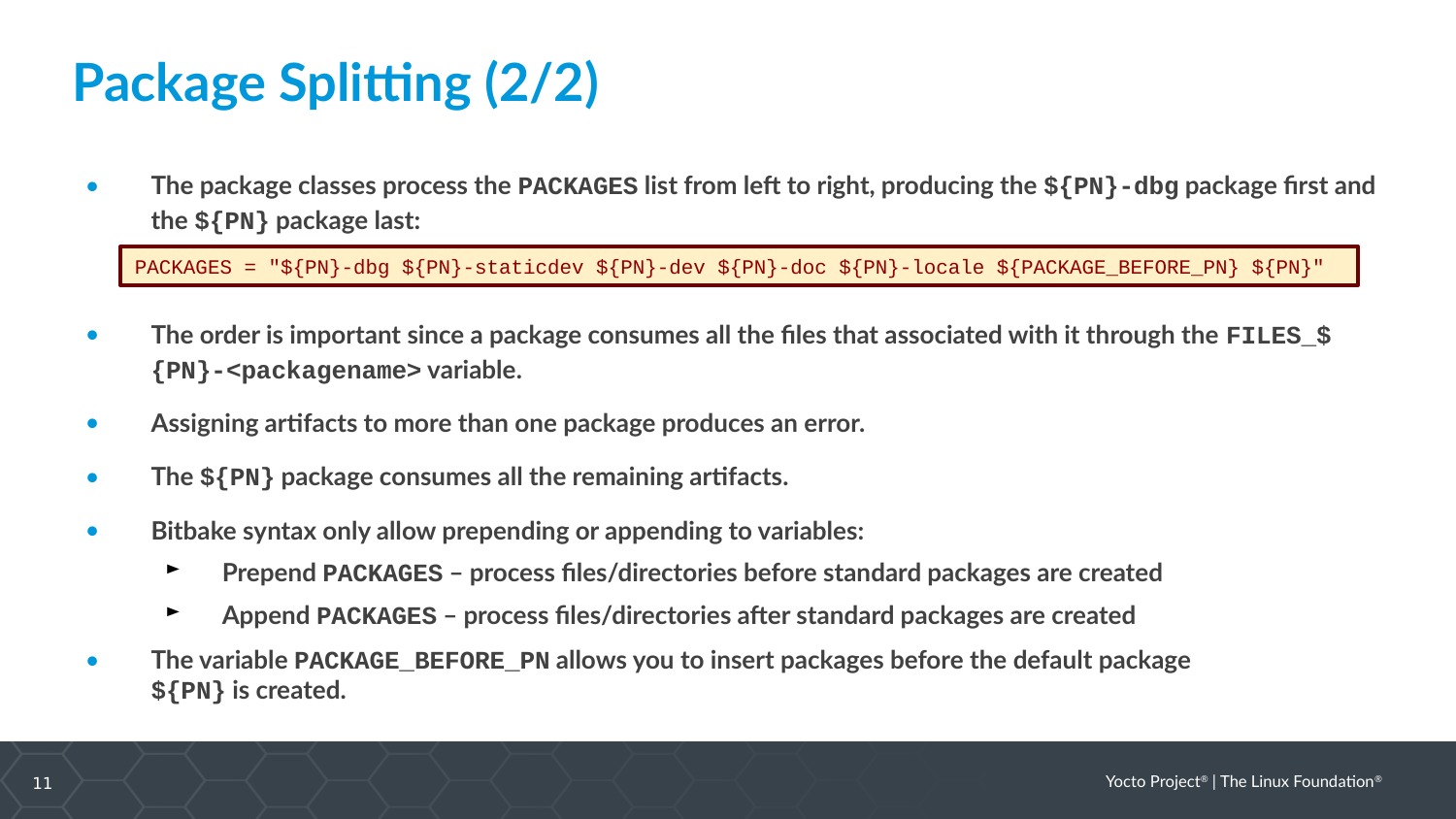

Package Splitting (2/2)
The package classes process the PACKAGES list from left to right, producing the ${PN}-dbg package first and the ${PN} package last:
The order is important since a package consumes all the files that associated with it through the FILES_${PN}-<packagename> variable.
Assigning artifacts to more than one package produces an error.
The ${PN} package consumes all the remaining artifacts.
Bitbake syntax only allow prepending or appending to variables:
Prepend PACKAGES – process files/directories before standard packages are created
Append PACKAGES – process files/directories after standard packages are created
The variable PACKAGE_BEFORE_PN allows you to insert packages before the default package
${PN} is created.
PACKAGES = "${PN}-dbg ${PN}-staticdev ${PN}-dev ${PN}-doc ${PN}-locale ${PACKAGE_BEFORE_PN} ${PN}"